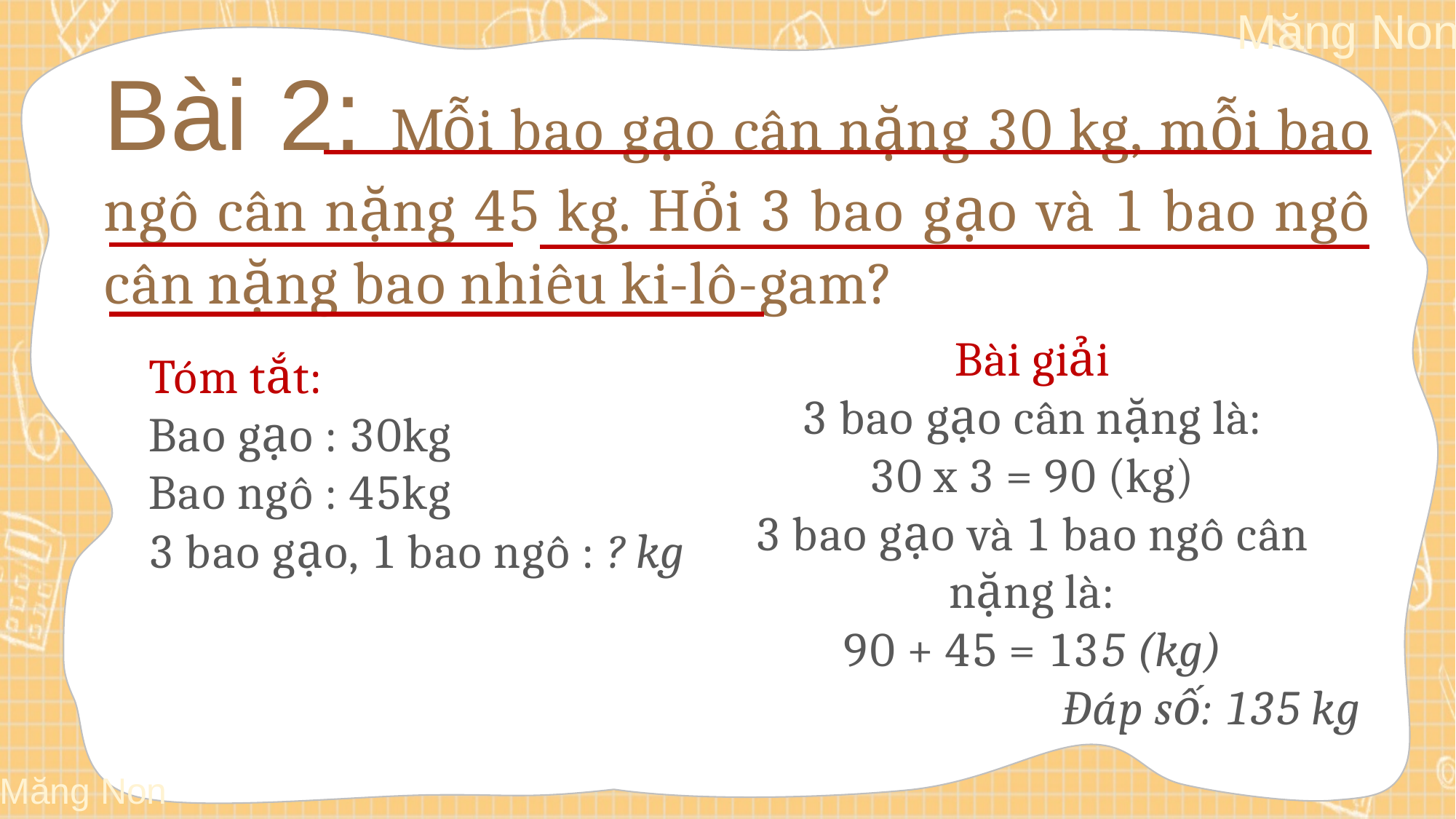

Bài 2: Mỗi bao gạo cân nặng 30 kg, mỗi bao ngô cân nặng 45 kg. Hỏi 3 bao gạo và 1 bao ngô cân nặng bao nhiêu ki-lô-gam?
Bài giải
3 bao gạo cân nặng là:
30 x 3 = 90 (kg)
3 bao gạo và 1 bao ngô cân nặng là:
90 + 45 = 135 (kg)
Đáp số: 135 kg
Tóm tắt:
Bao gạo : 30kg
Bao ngô : 45kg
3 bao gạo, 1 bao ngô : ? kg